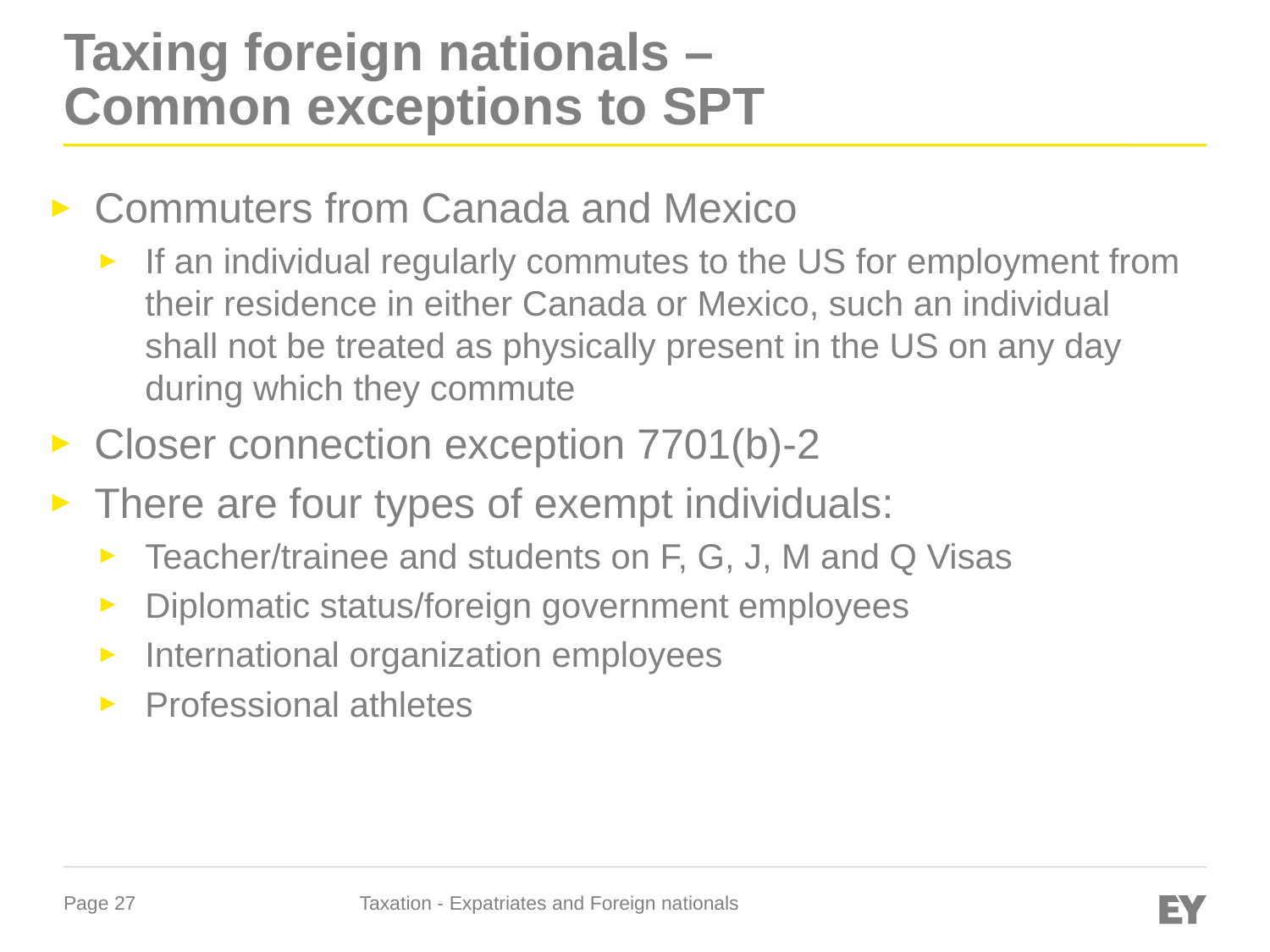

# Taxing foreign nationals – Common exceptions to SPT
Commuters from Canada and Mexico
If an individual regularly commutes to the US for employment from their residence in either Canada or Mexico, such an individual shall not be treated as physically present in the US on any day during which they commute
Closer connection exception 7701(b)-2
There are four types of exempt individuals:
Teacher/trainee and students on F, G, J, M and Q Visas
Diplomatic status/foreign government employees
International organization employees
Professional athletes
Taxation - Expatriates and Foreign nationals